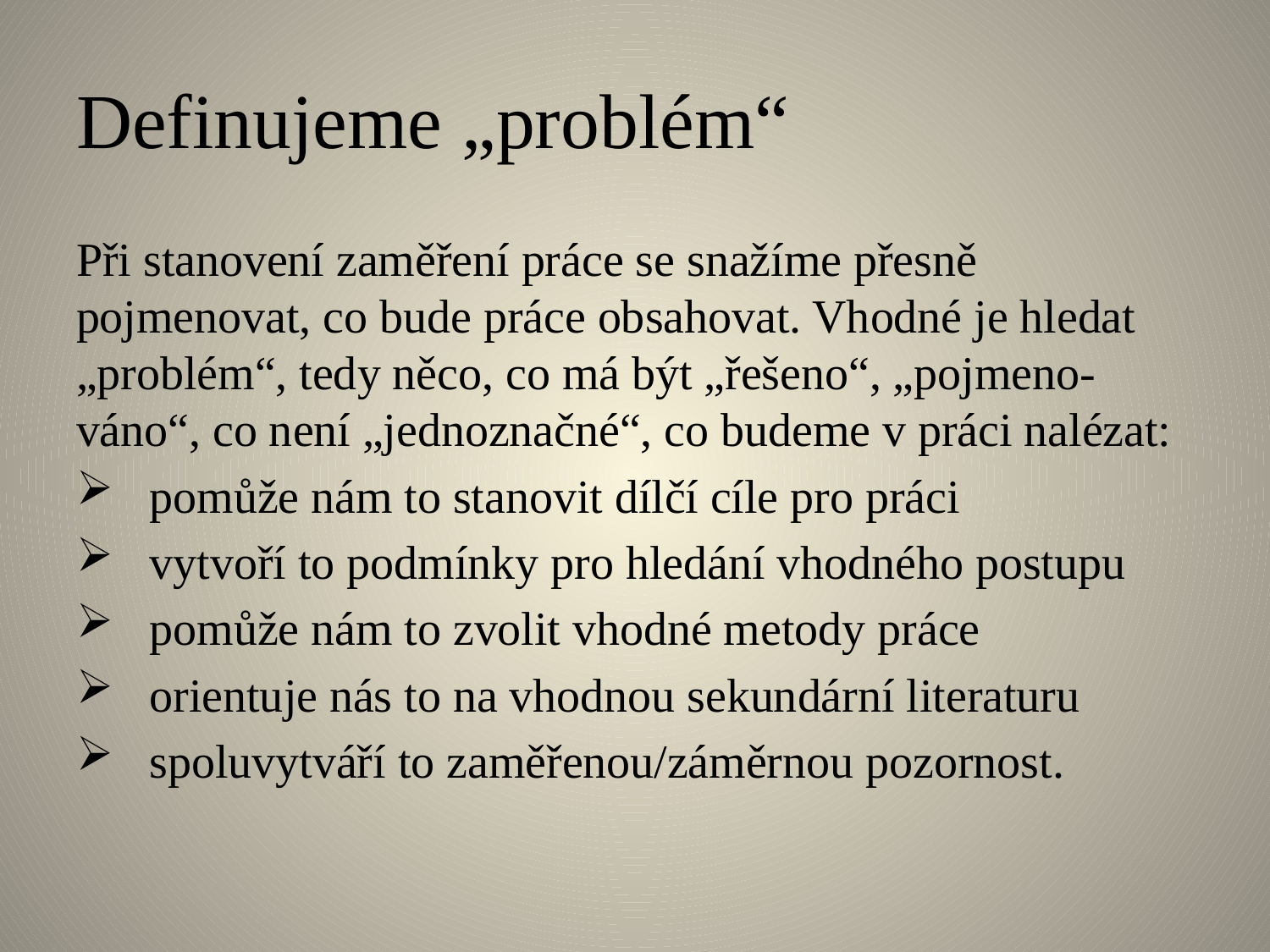

# Definujeme „problém“
Při stanovení zaměření práce se snažíme přesně pojmenovat, co bude práce obsahovat. Vhodné je hledat „problém“, tedy něco, co má být „řešeno“, „pojmeno-váno“, co není „jednoznačné“, co budeme v práci nalézat:
pomůže nám to stanovit dílčí cíle pro práci
vytvoří to podmínky pro hledání vhodného postupu
pomůže nám to zvolit vhodné metody práce
orientuje nás to na vhodnou sekundární literaturu
spoluvytváří to zaměřenou/záměrnou pozornost.